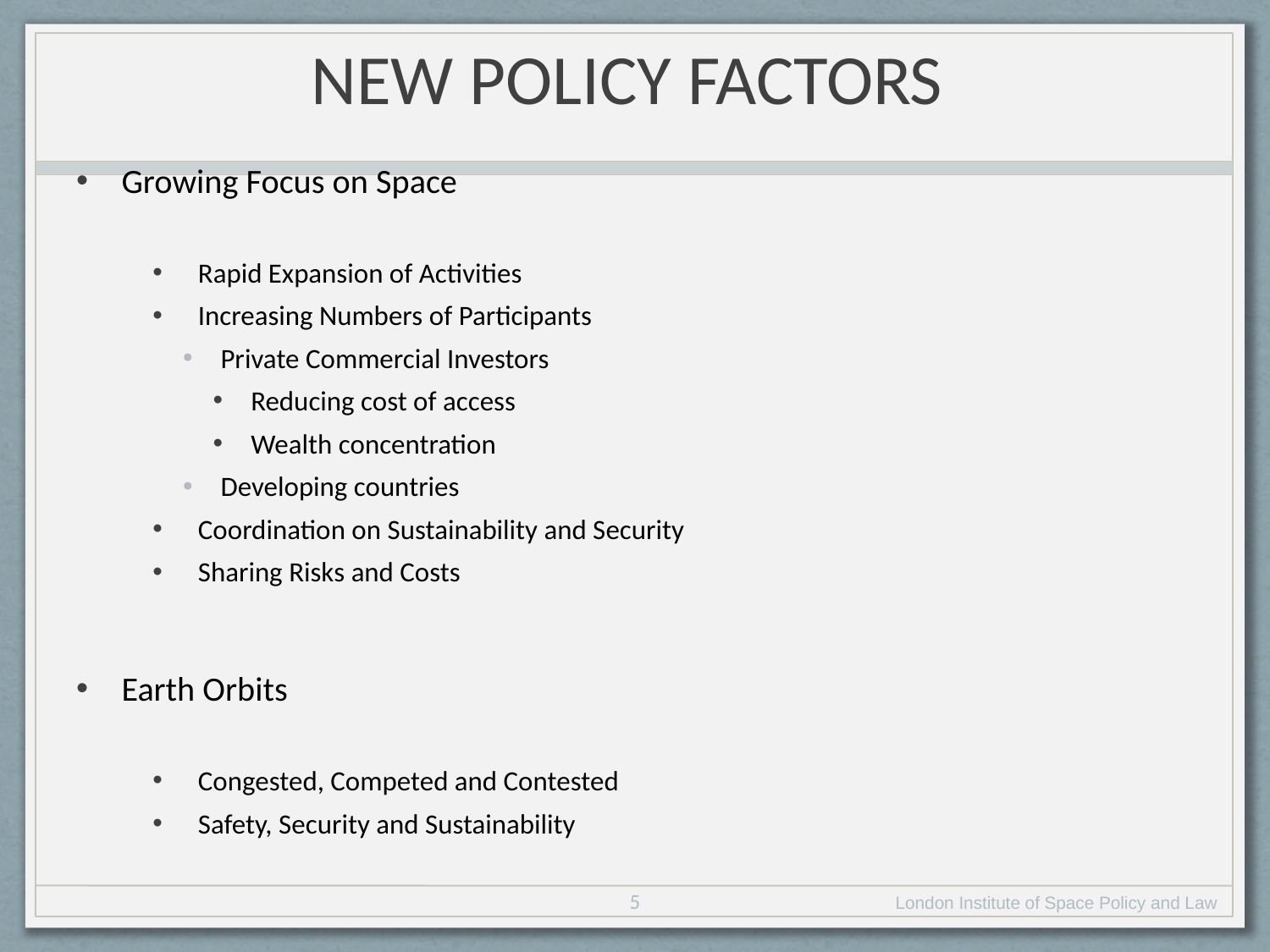

# New Policy Factors
Growing Focus on Space

Rapid Expansion of Activities
	Increasing Numbers of Participants
Private Commercial Investors
Reducing cost of access
Wealth concentration
Developing countries
	Coordination on Sustainability and Security
	Sharing Risks and Costs

Earth Orbits

Congested, Competed and Contested
Safety, Security and Sustainability

5
London Institute of Space Policy and Law